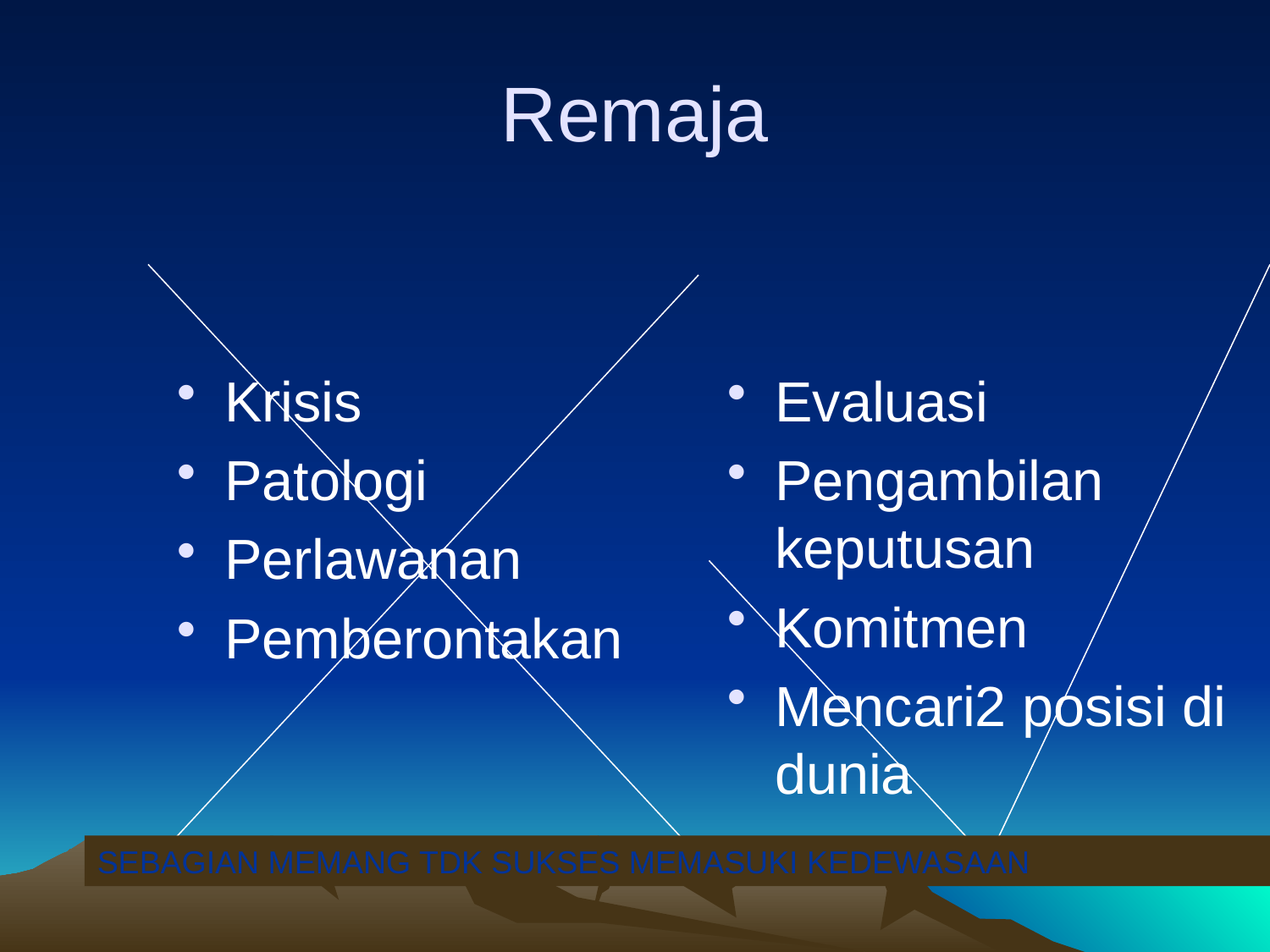

# Remaja

Krisis
Patologi
Perlawanan
Pemberontakan

Evaluasi
Pengambilan keputusan
Komitmen
Mencari2 posisi di dunia

SEBAGIAN MEMANG TDK SUKSES MEMASUKI KEDEWASAAN